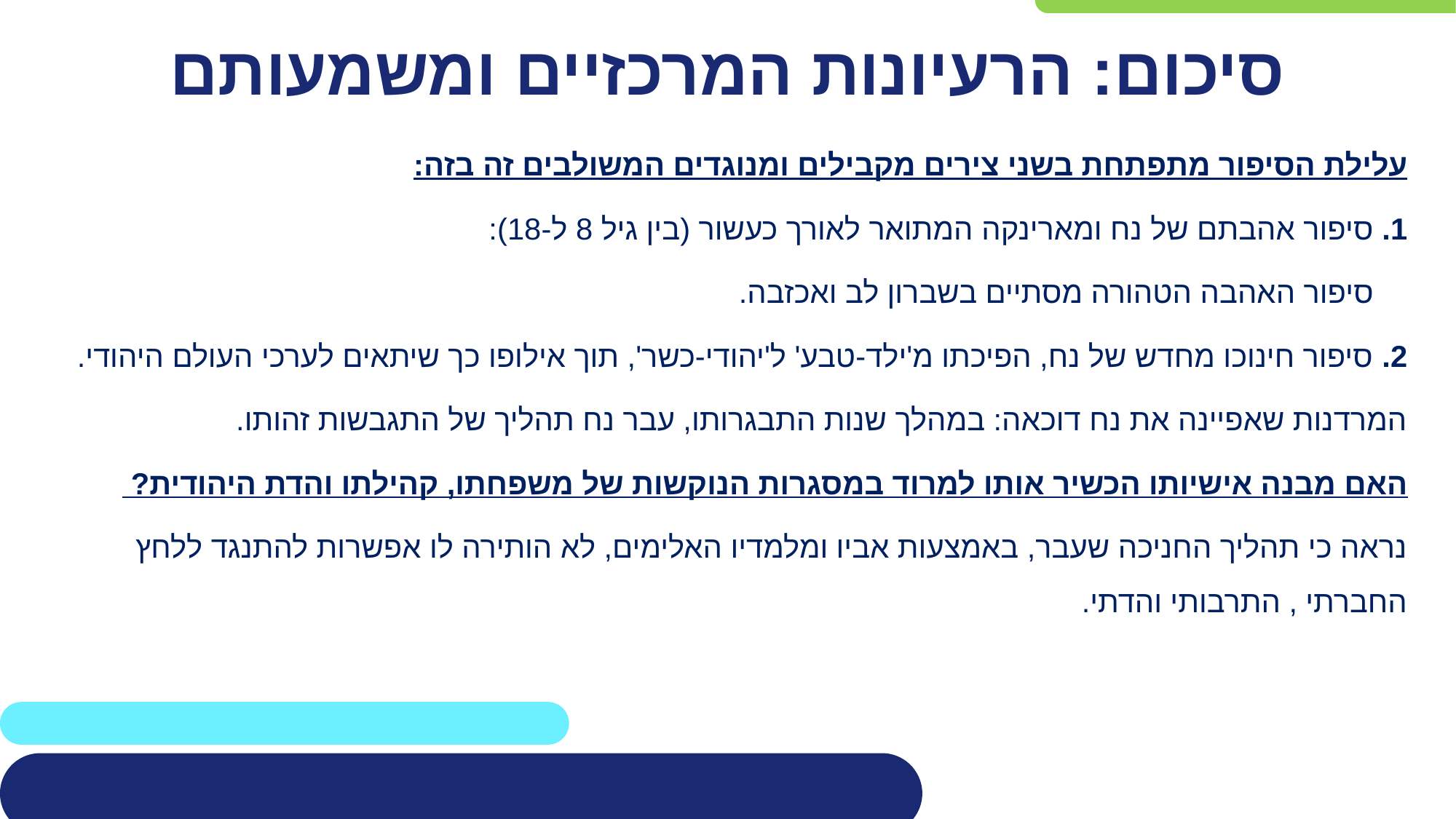

# סיכום: הרעיונות המרכזיים ומשמעותם
עלילת הסיפור מתפתחת בשני צירים מקבילים ומנוגדים המשולבים זה בזה:
1. סיפור אהבתם של נח ומארינקה המתואר לאורך כעשור (בין גיל 8 ל-18):
    סיפור האהבה הטהורה מסתיים בשברון לב ואכזבה.
2. סיפור חינוכו מחדש של נח, הפיכתו מ'ילד-טבע' ל'יהודי-כשר', תוך אילופו כך שיתאים לערכי העולם היהודי.
המרדנות שאפיינה את נח דוכאה: במהלך שנות התבגרותו, עבר נח תהליך של התגבשות זהותו.
האם מבנה אישיותו הכשיר אותו למרוד במסגרות הנוקשות של משפחתו, קהילתו והדת היהודית?
נראה כי תהליך החניכה שעבר, באמצעות אביו ומלמדיו האלימים, לא הותירה לו אפשרות להתנגד ללחץ החברתי , התרבותי והדתי.